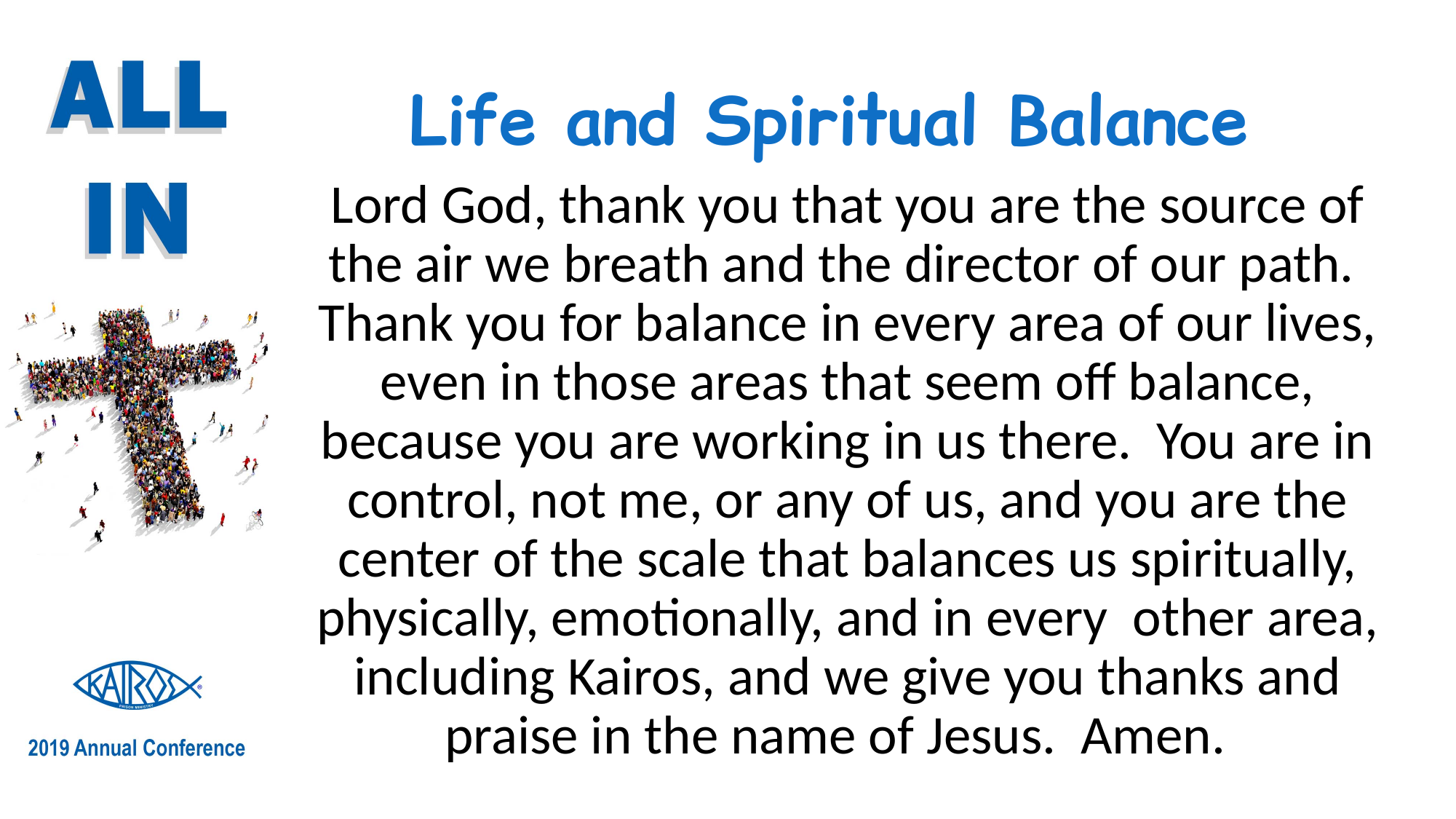

# Life and Spiritual Balance
Lord God, thank you that you are the source of the air we breath and the director of our path.  Thank you for balance in every area of our lives, even in those areas that seem off balance, because you are working in us there.  You are in control, not me, or any of us, and you are the center of the scale that balances us spiritually, physically, emotionally, and in every  other area, including Kairos, and we give you thanks and praise in the name of Jesus.  Amen.